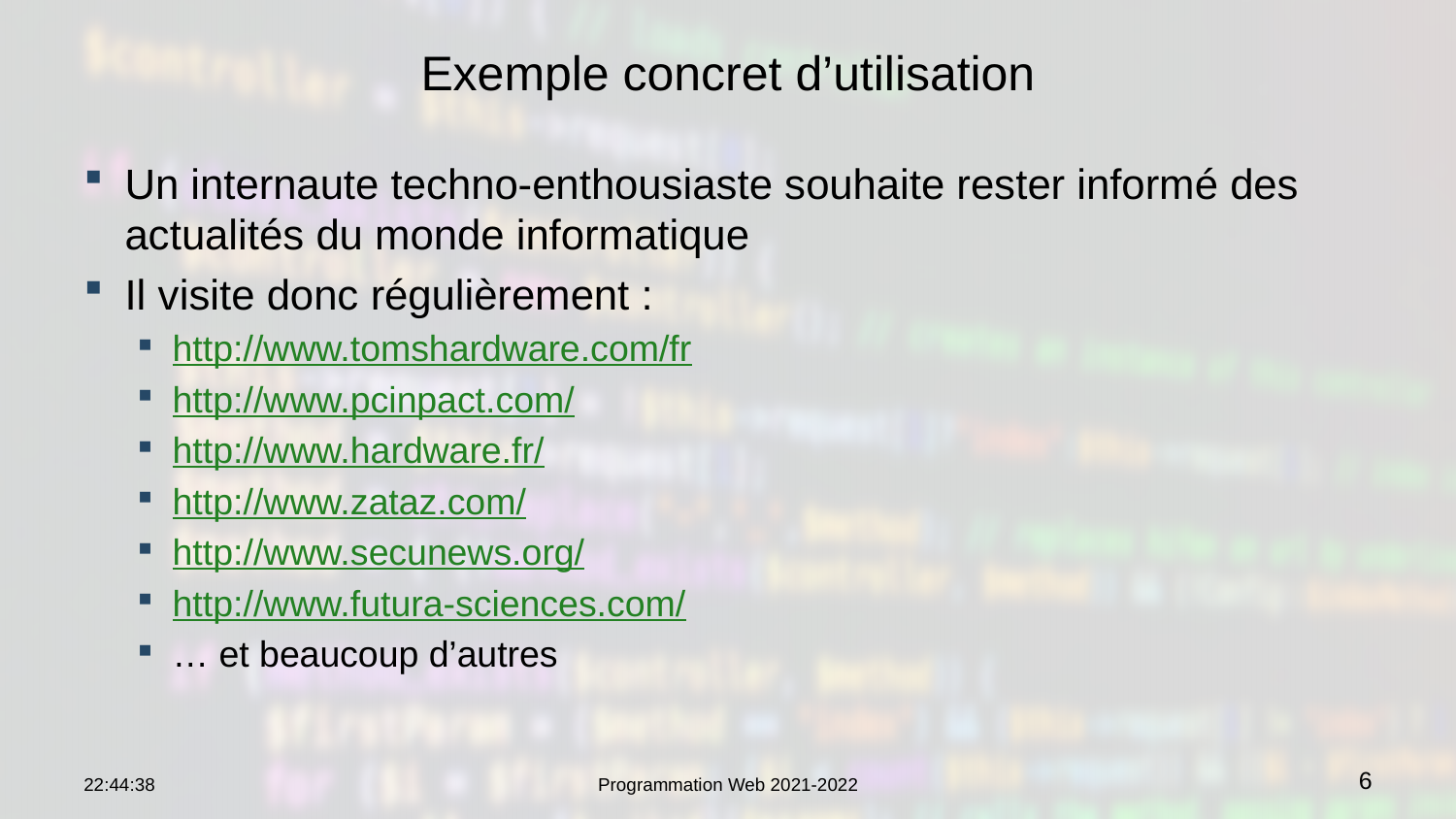

# Exemple concret d’utilisation
Un internaute techno-enthousiaste souhaite rester informé des actualités du monde informatique
Il visite donc régulièrement :
http://www.tomshardware.com/fr
http://www.pcinpact.com/
http://www.hardware.fr/
http://www.zataz.com/
http://www.secunews.org/
http://www.futura-sciences.com/
… et beaucoup d’autres
22:44:38
Programmation Web 2021-2022
6